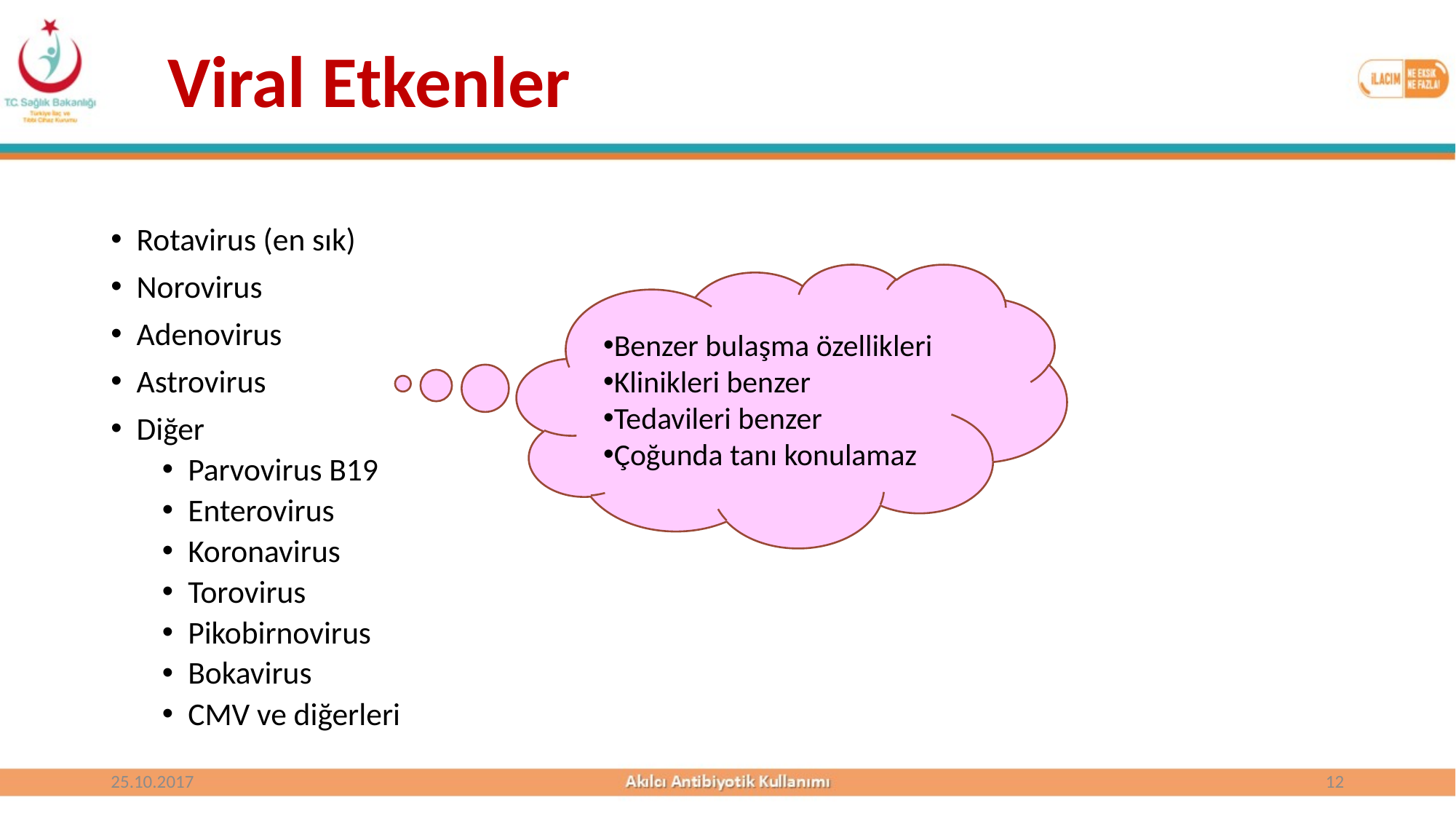

Viral Etkenler
Rotavirus (en sık)
Norovirus
Adenovirus
Astrovirus
Diğer
Parvovirus B19
Enterovirus
Koronavirus
Torovirus
Pikobirnovirus
Bokavirus
CMV ve diğerleri

Benzer bulaşma özellikleri
Klinikleri benzer
Tedavileri benzer
Çoğunda tanı konulamaz
25.10.2017
12